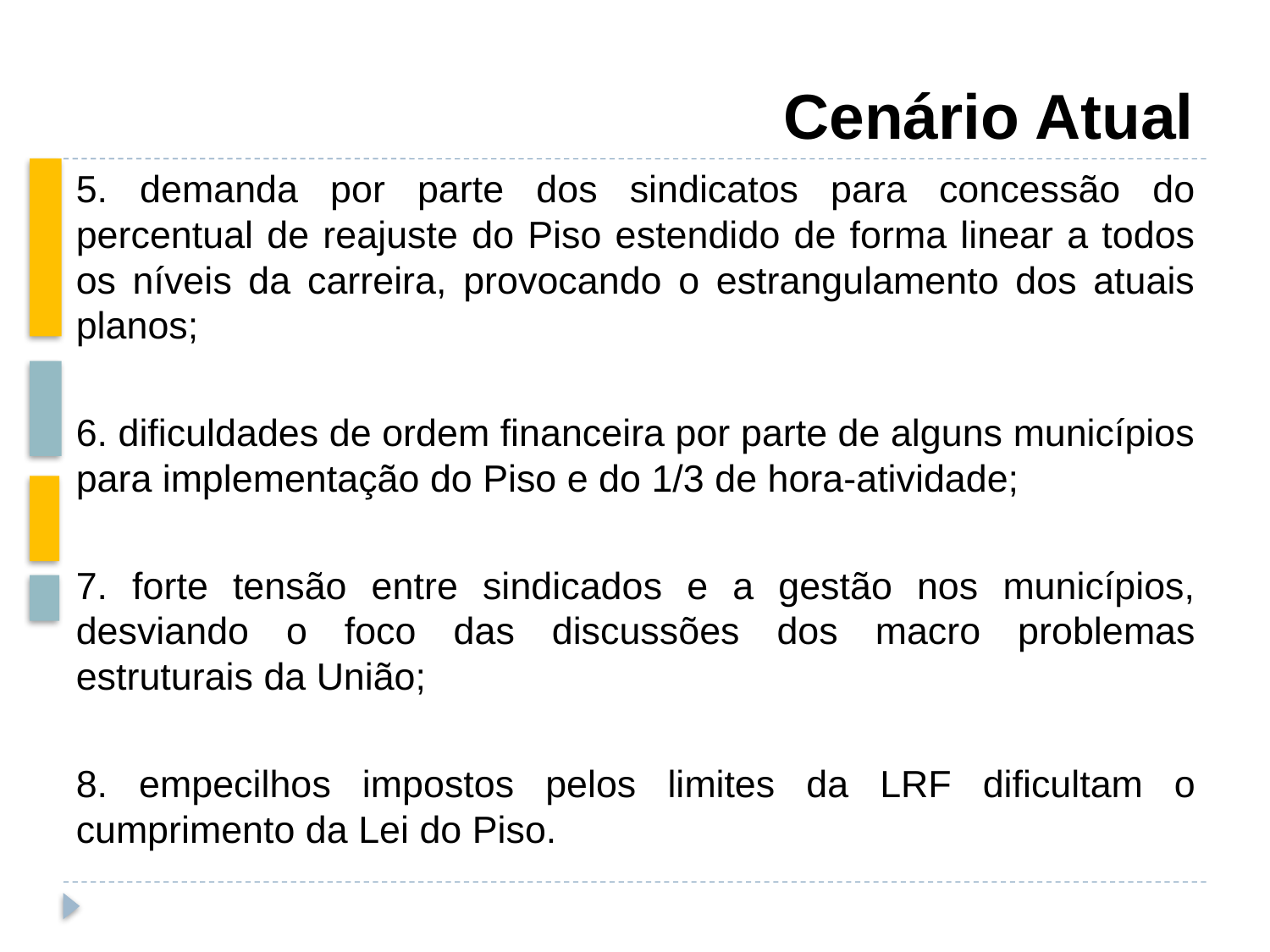

# Cenário Atual
5. demanda por parte dos sindicatos para concessão do percentual de reajuste do Piso estendido de forma linear a todos os níveis da carreira, provocando o estrangulamento dos atuais planos;

6. dificuldades de ordem financeira por parte de alguns municípios para implementação do Piso e do 1/3 de hora-atividade;

7. forte tensão entre sindicados e a gestão nos municípios, desviando o foco das discussões dos macro problemas estruturais da União;

8. empecilhos impostos pelos limites da LRF dificultam o cumprimento da Lei do Piso.